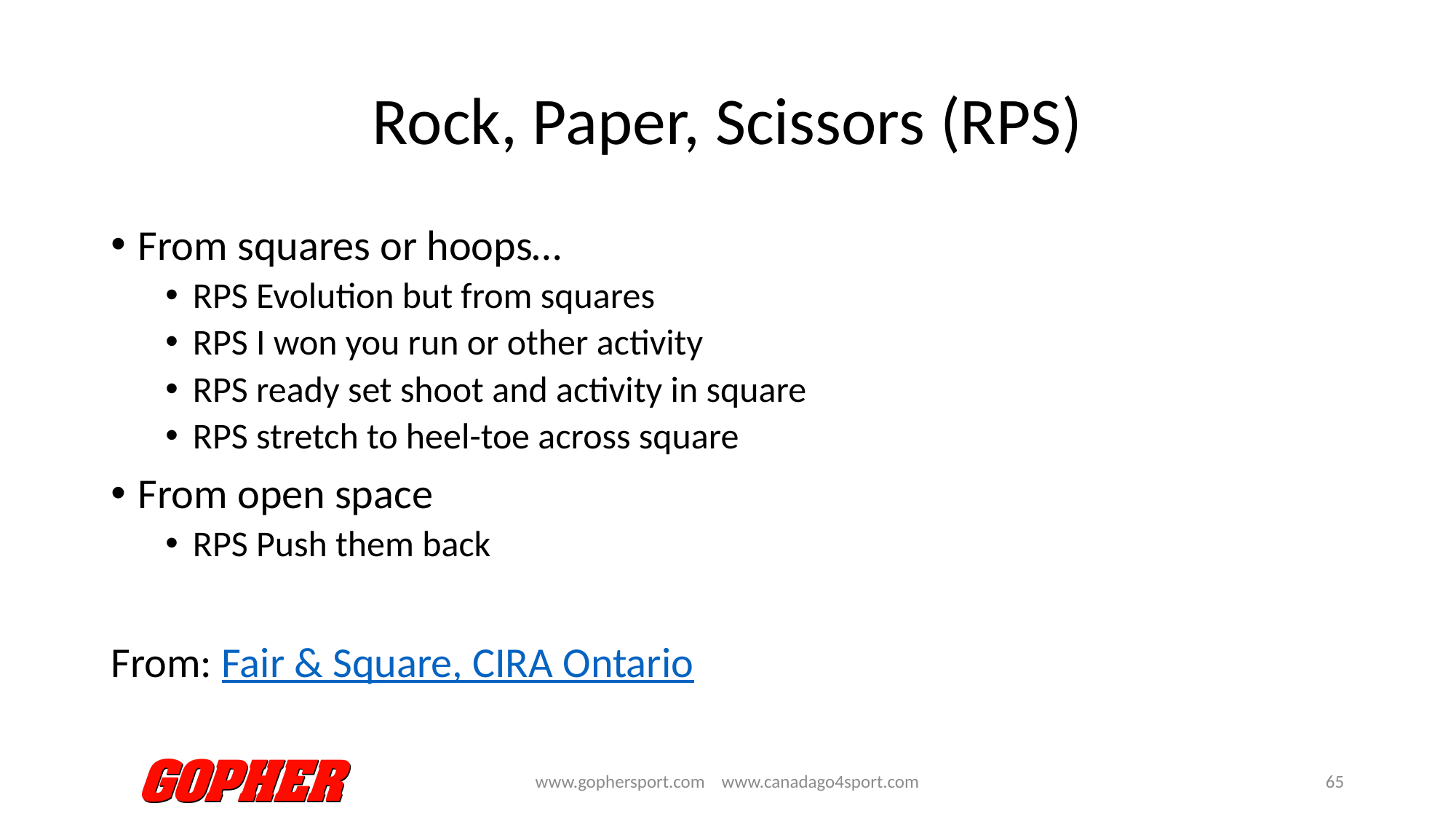

# Rock, Paper, Scissors (RPS)
From squares or hoops…
RPS Evolution but from squares
RPS I won you run or other activity
RPS ready set shoot and activity in square
RPS stretch to heel-toe across square
From open space
RPS Push them back

From: Fair & Square, CIRA Ontario
www.gophersport.com    www.canadago4sport.com
65